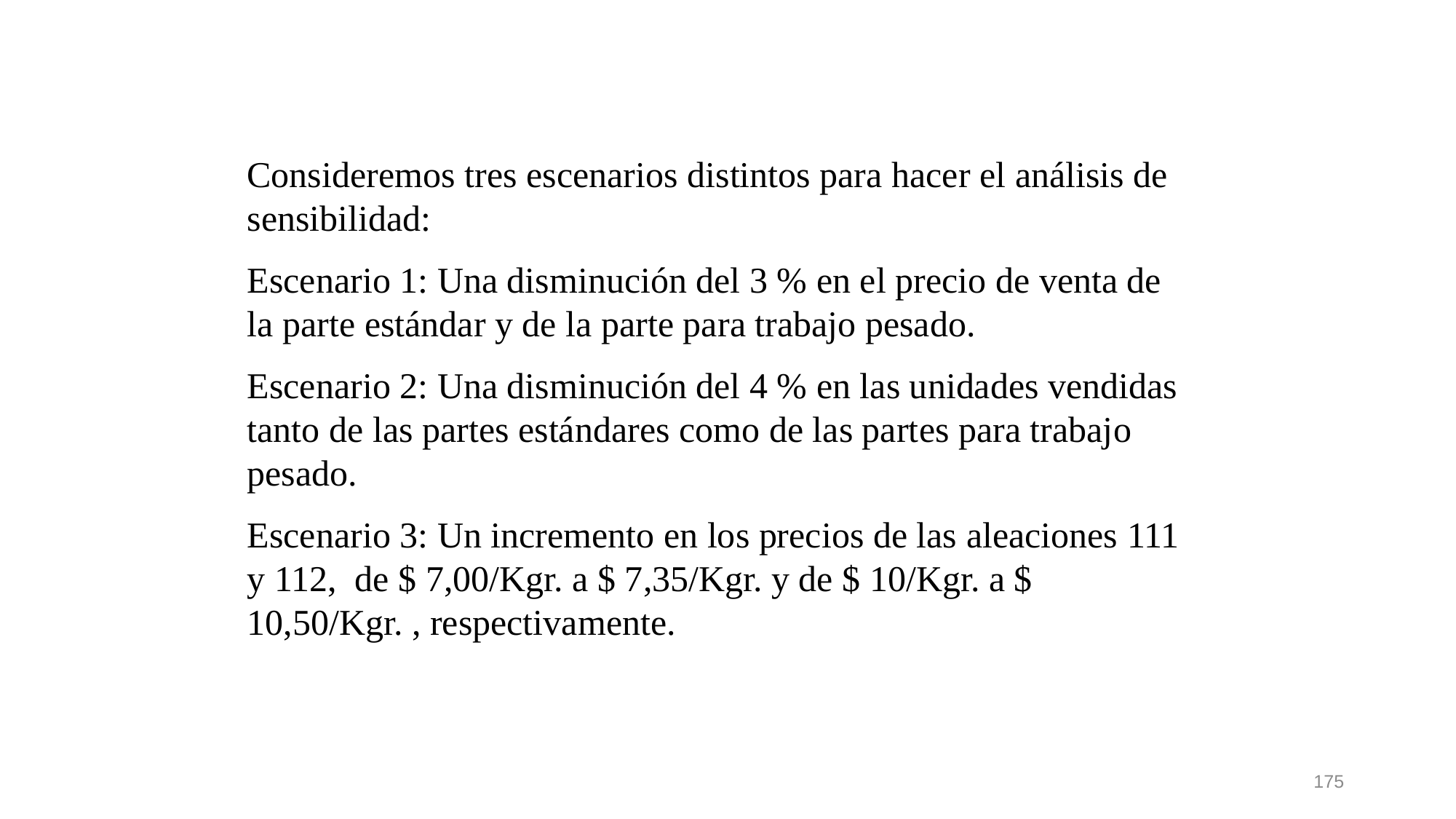

Consideremos tres escenarios distintos para hacer el análisis de sensibilidad:
Escenario 1: Una disminución del 3 % en el precio de venta de la parte estándar y de la parte para trabajo pesado.
Escenario 2: Una disminución del 4 % en las unidades vendidas tanto de las partes estándares como de las partes para trabajo pesado.
Escenario 3: Un incremento en los precios de las aleaciones 111 y 112,  de $ 7,00/Kgr. a $ 7,35/Kgr. y de $ 10/Kgr. a $ 10,50/Kgr. , respectivamente.
175